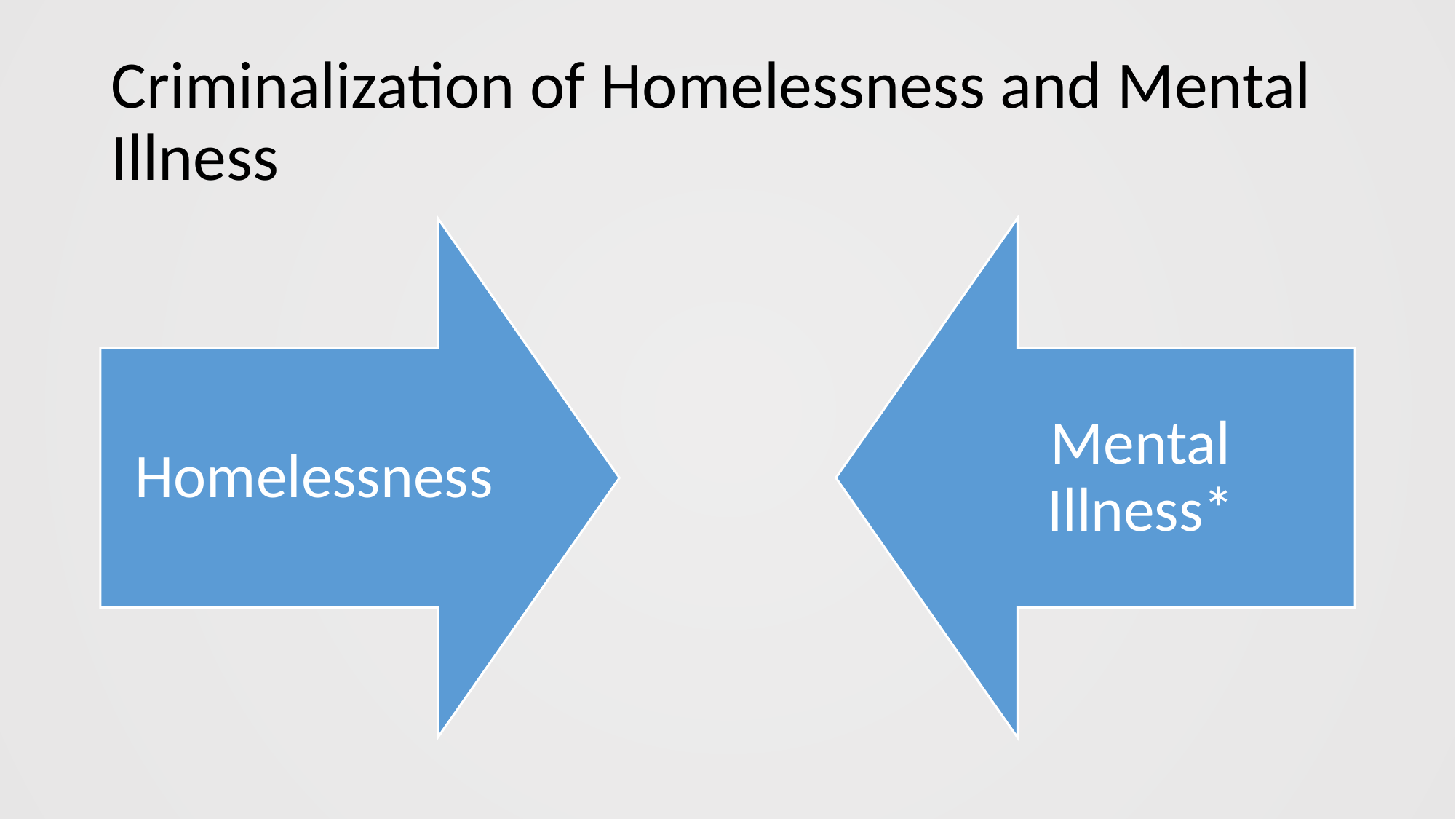

# Criminalization of Homelessness and Mental Illness

Homelessness
Mental Illness*